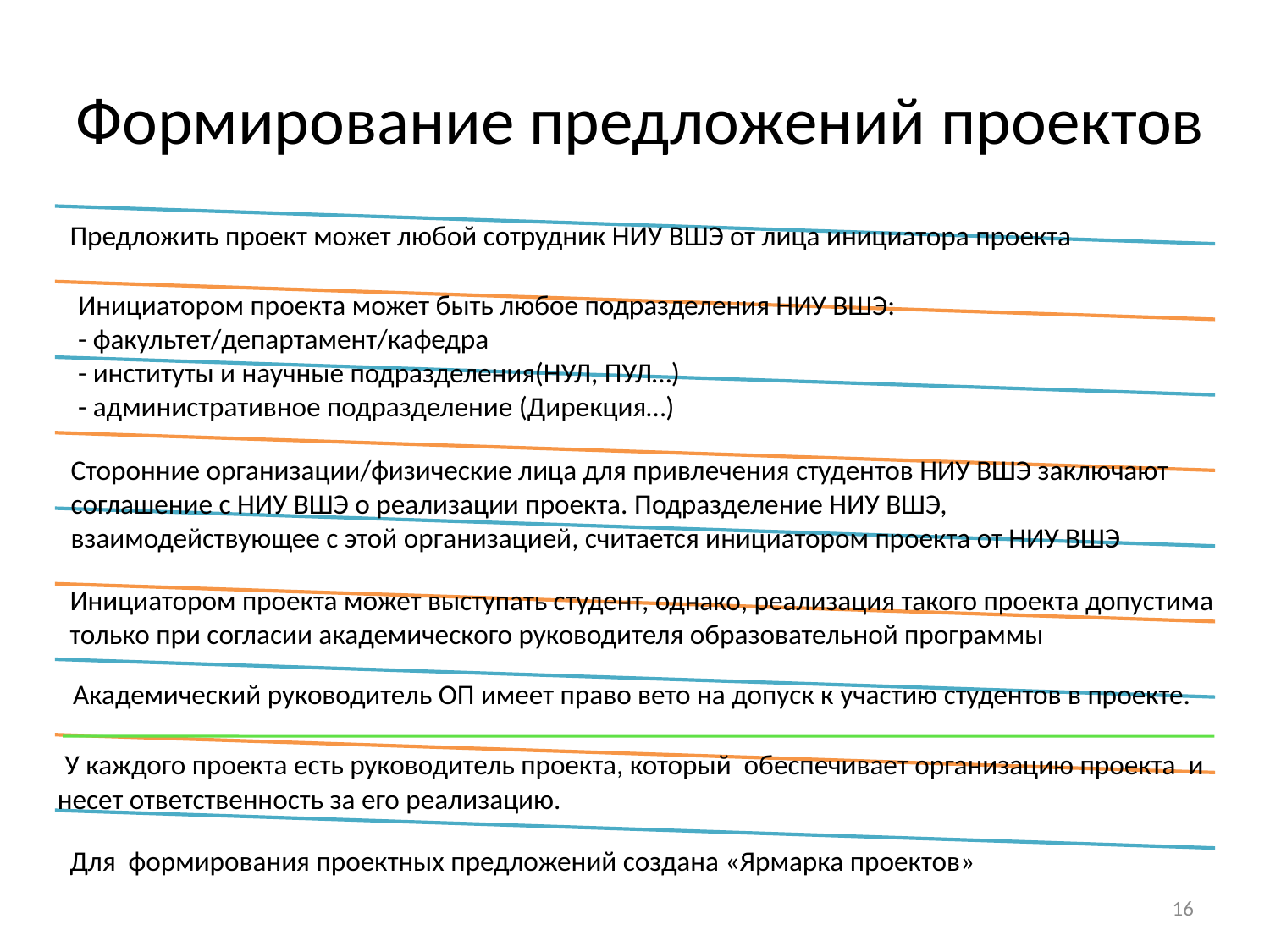

# Формирование предложений проектов

Предложить проект может любой сотрудник НИУ ВШЭ от лица инициатора проекта
Инициатором проекта может быть любое подразделения НИУ ВШЭ:
- факультет/департамент/кафедра
- институты и научные подразделения(НУЛ, ПУЛ…)
- административное подразделение (Дирекция…)
Сторонние организации/физические лица для привлечения студентов НИУ ВШЭ заключают соглашение с НИУ ВШЭ о реализации проекта. Подразделение НИУ ВШЭ, взаимодействующее с этой организацией, считается инициатором проекта от НИУ ВШЭ
Инициатором проекта может выступать студент, однако, реализация такого проекта допустима только при согласии академического руководителя образовательной программы
Академический руководитель ОП имеет право вето на допуск к участию студентов в проекте.

 У каждого проекта есть руководитель проекта, который  обеспечивает организацию проекта  и несет ответственность за его реализацию.

Для  формирования проектных предложений создана «Ярмарка проектов»

16